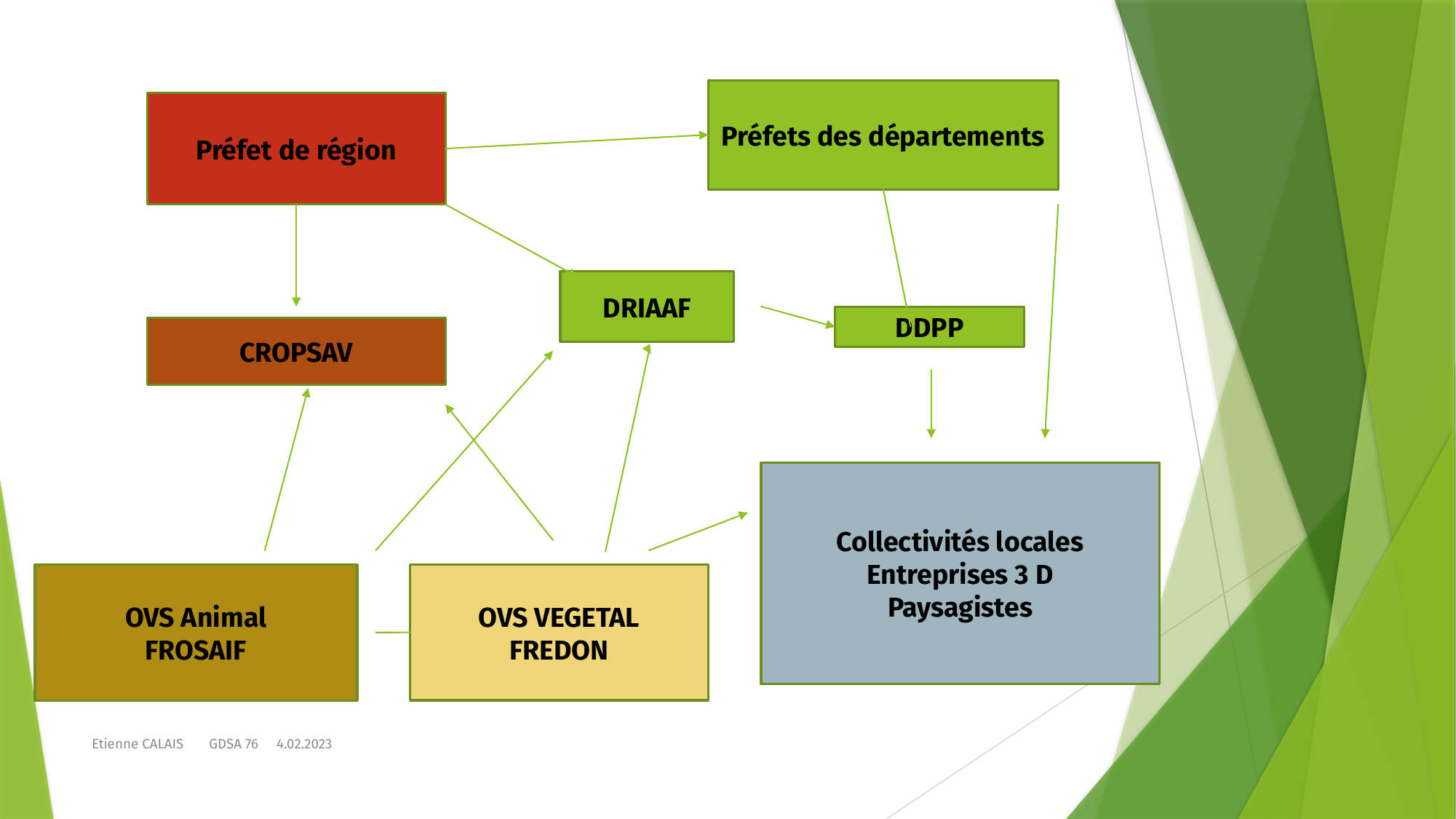

Préfets des départements

Préfet de région
DRIAAF
DDPP
CROPSAV

Collectivités locales
Entreprises 3 D
Paysagistes
OVS VEGETAL
FREDON
OVS Animal
FROSAIF
Etienne CALAIS       GDSA 76     4.02.2023